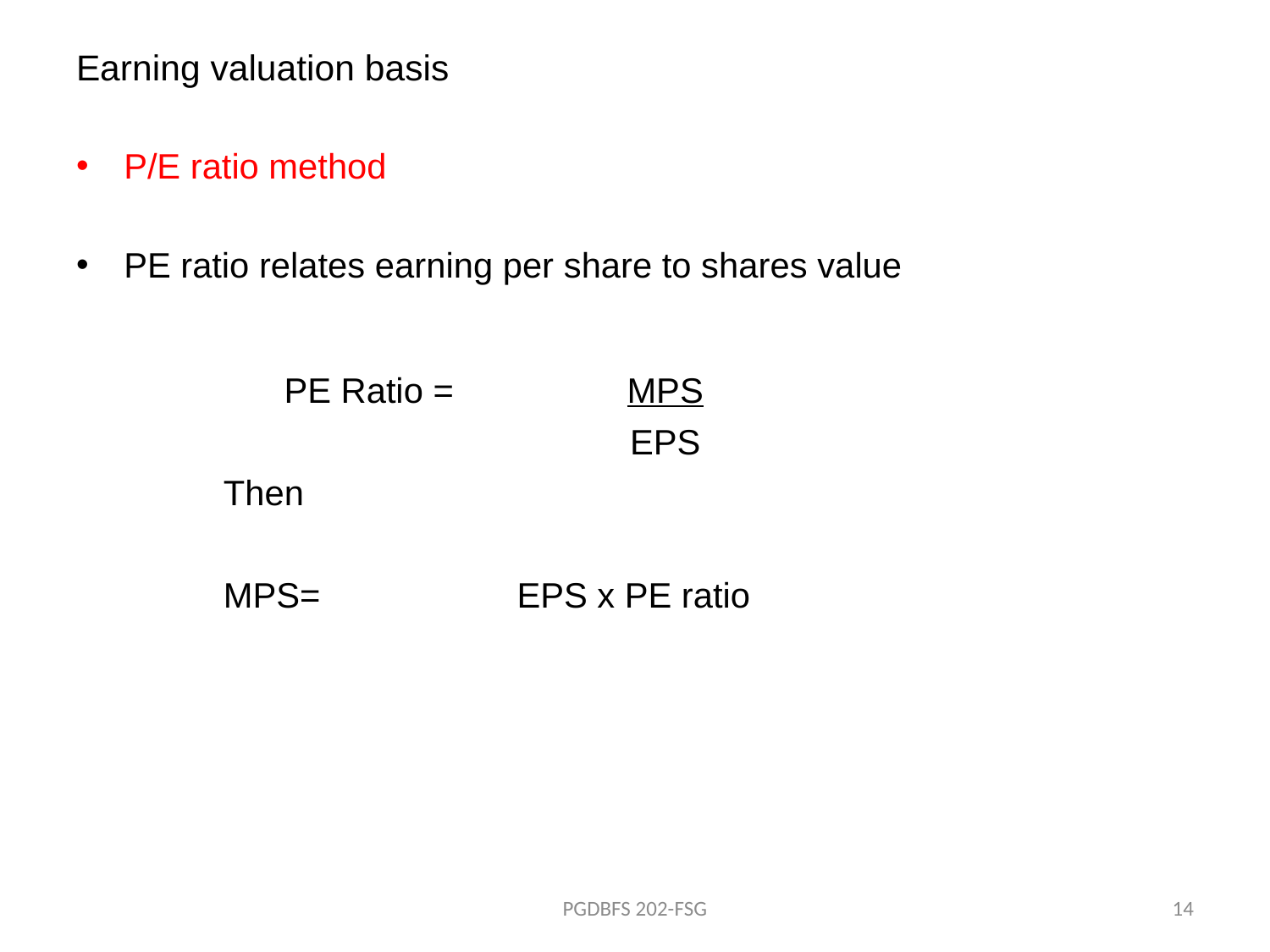

# Earning valuation basis
P/E ratio method

PE ratio relates earning per share to shares value

| PE Ratio = | MPS |
| --- | --- |
|  | EPS |
| Then |  |
|  |  |
| MPS= | EPS x PE ratio |
PGDBFS 202-FSG
14